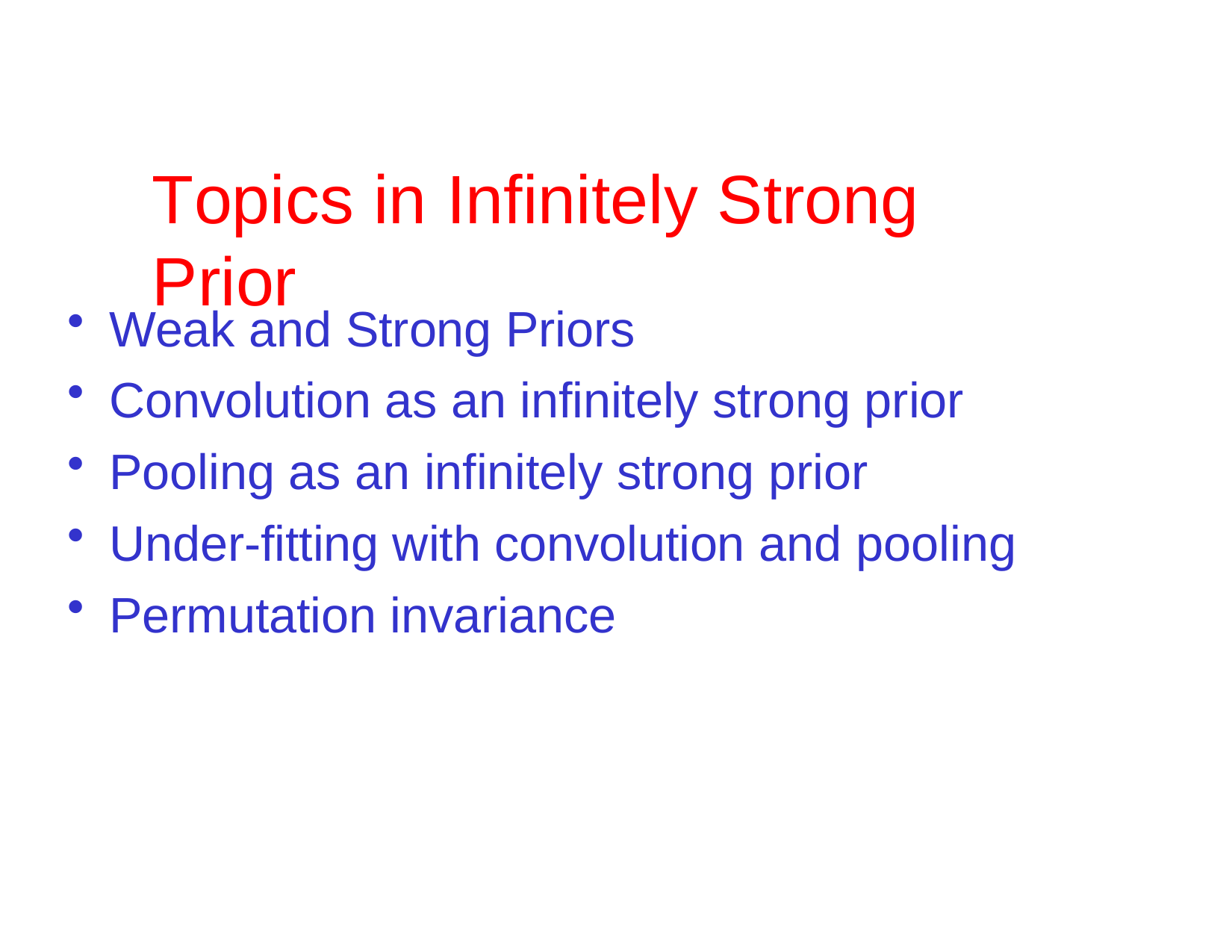

# Topics in	Infinitely Strong	Prior
Weak and Strong Priors
Convolution as an infinitely strong prior
Pooling as an infinitely strong prior
Under-fitting with convolution and pooling
Permutation invariance